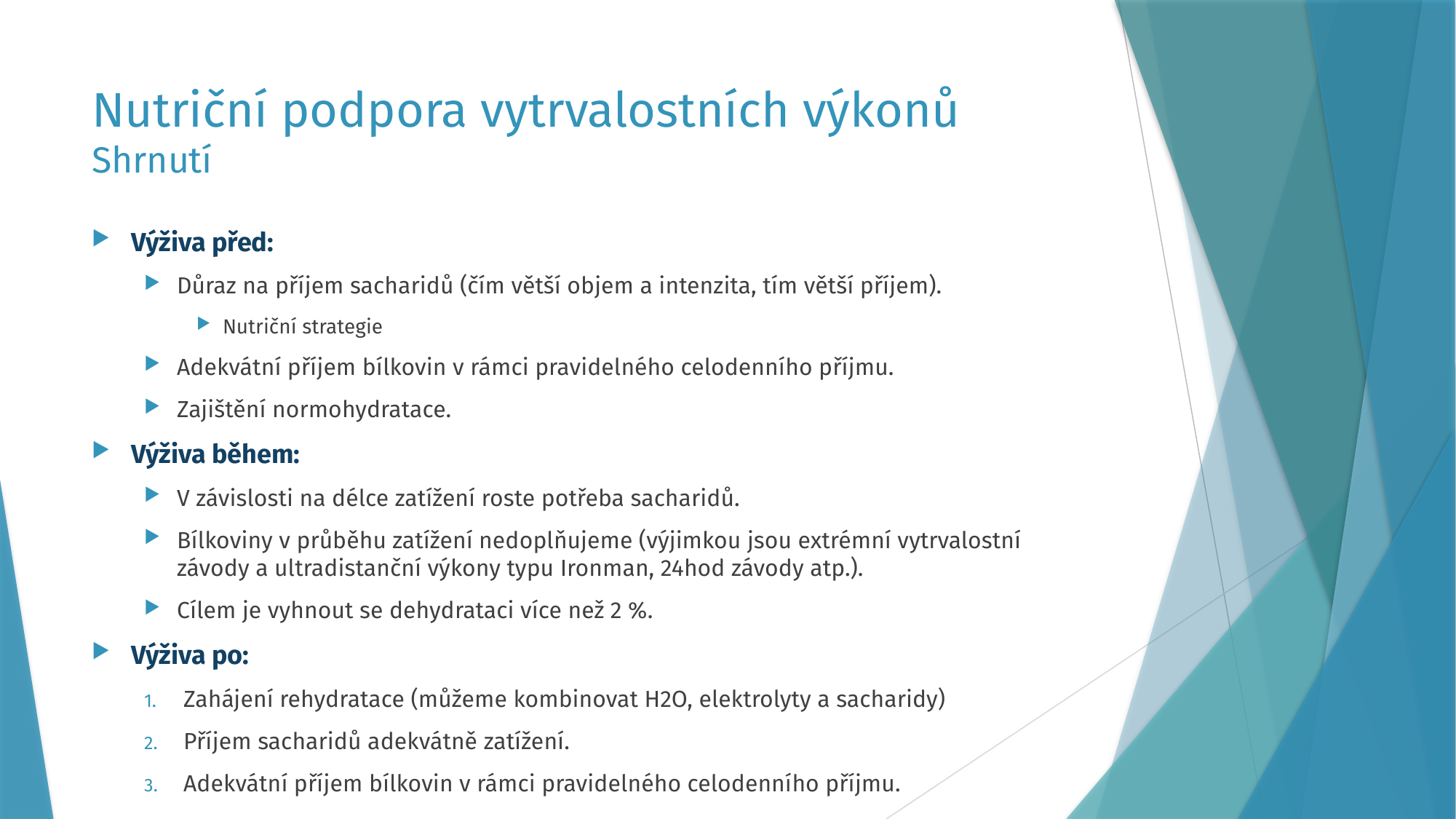

Nutriční podpora vytrvalostních výkonů
Shrnutí
Výživa před:
Důraz na příjem sacharidů (čím větší objem a intenzita, tím větší příjem).
Nutriční strategie
Adekvátní příjem bílkovin v rámci pravidelného celodenního příjmu.
Zajištění normohydratace.
Výživa během:
V závislosti na délce zatížení roste potřeba sacharidů.
Bílkoviny v průběhu zatížení nedoplňujeme (výjimkou jsou extrémní vytrvalostní závody a ultradistanční výkony typu Ironman, 24hod závody atp.).
Cílem je vyhnout se dehydrataci více než 2 %.
Výživa po:
Zahájení rehydratace (můžeme kombinovat H2O, elektrolyty a sacharidy)
Příjem sacharidů adekvátně zatížení.
Adekvátní příjem bílkovin v rámci pravidelného celodenního příjmu.